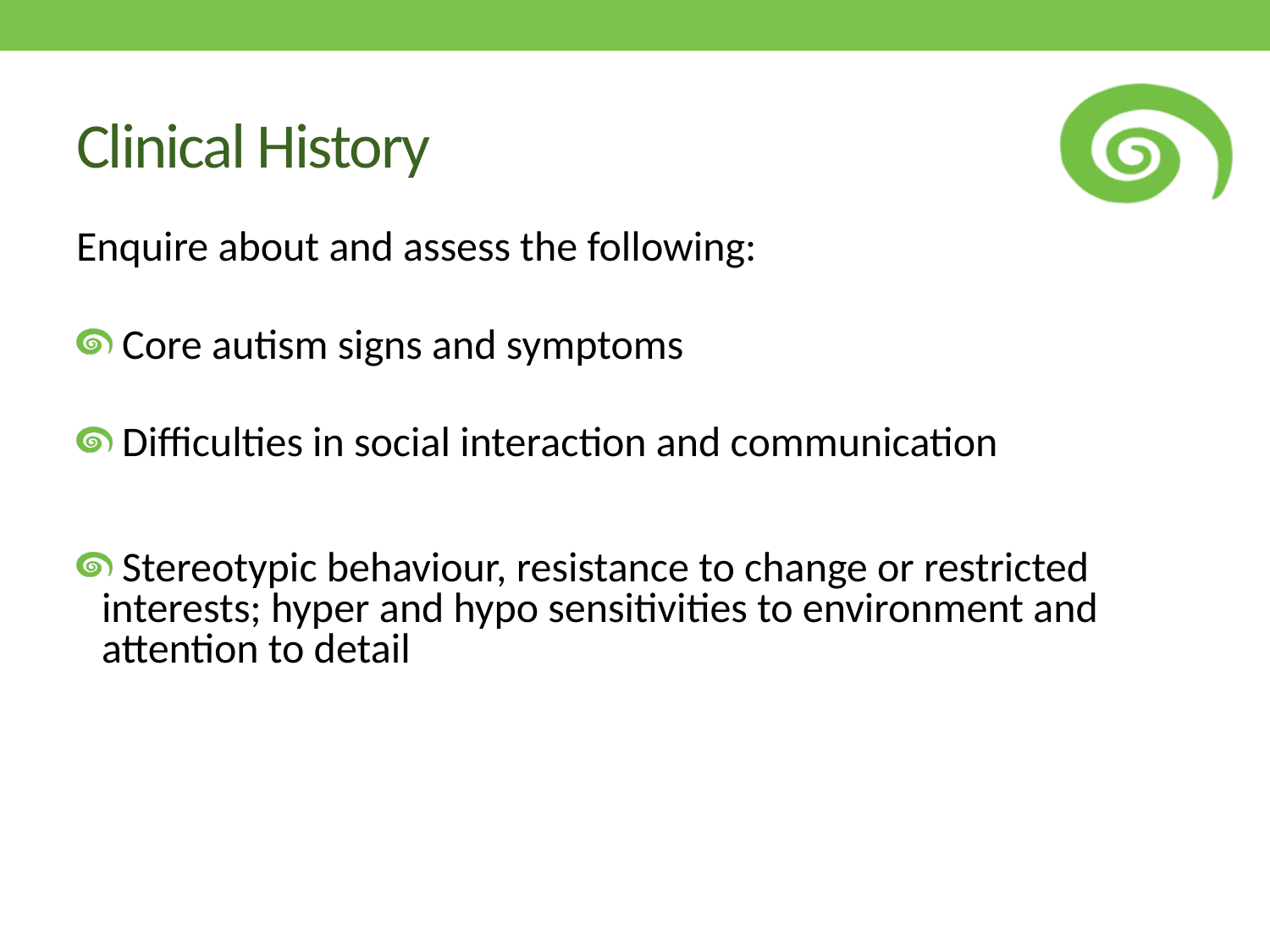

# Clinical History
Enquire about and assess the following:

 Core autism signs and symptoms

 Difficulties in social interaction and communication

 Stereotypic behaviour, resistance to change or restricted interests; hyper and hypo sensitivities to environment and attention to detail